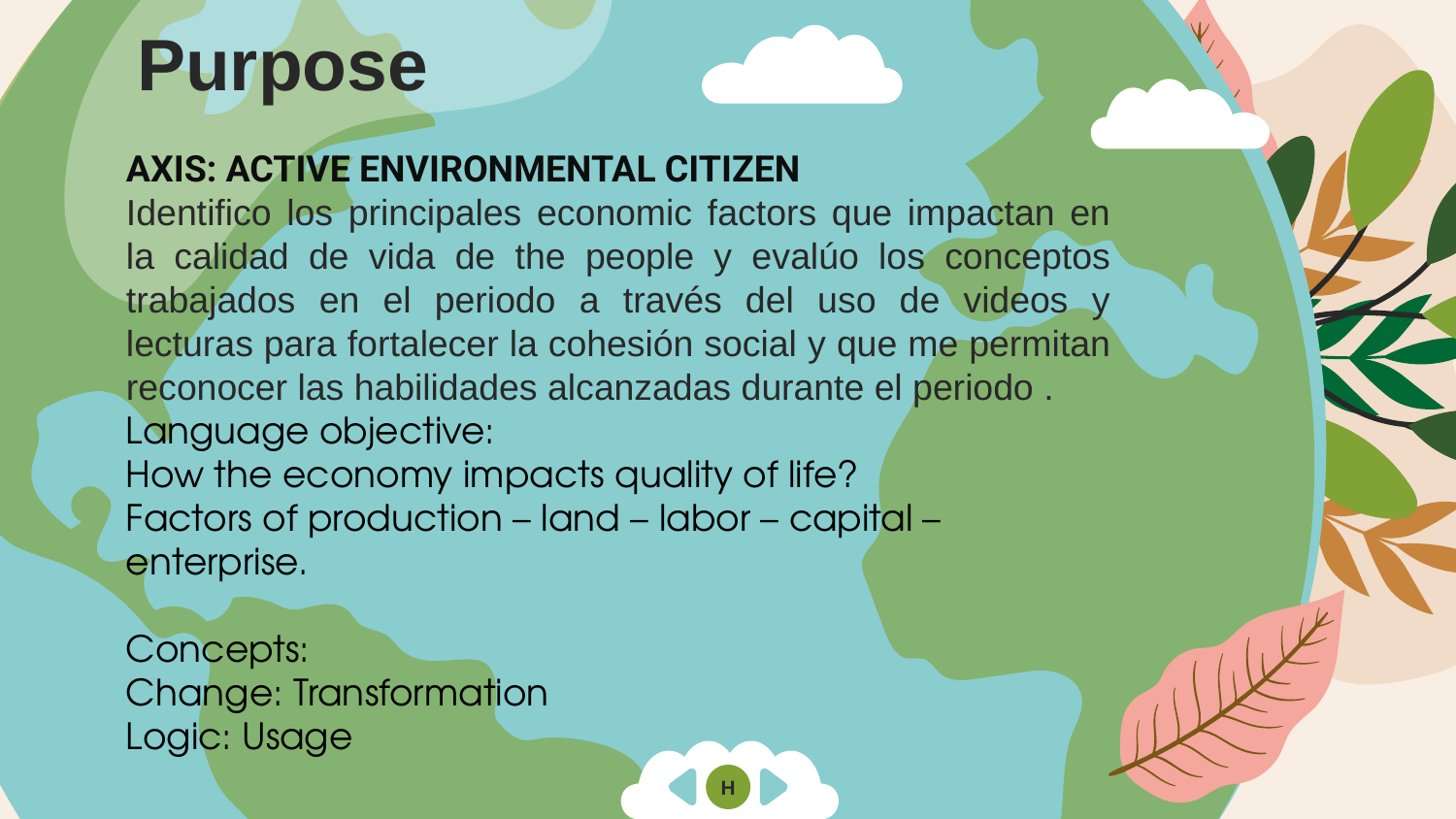

# Purpose

AXIS: ACTIVE ENVIRONMENTAL CITIZEN
Identifico los principales economic factors que impactan en la calidad de vida de the people y evalúo los conceptos trabajados en el periodo a través del uso de videos y lecturas para fortalecer la cohesión social y que me permitan reconocer las habilidades alcanzadas durante el periodo .
Language objective:
How the economy impacts quality of life?
Factors of production – land – labor – capital – enterprise.
Concepts:
Change: Transformation
Logic: Usage

H